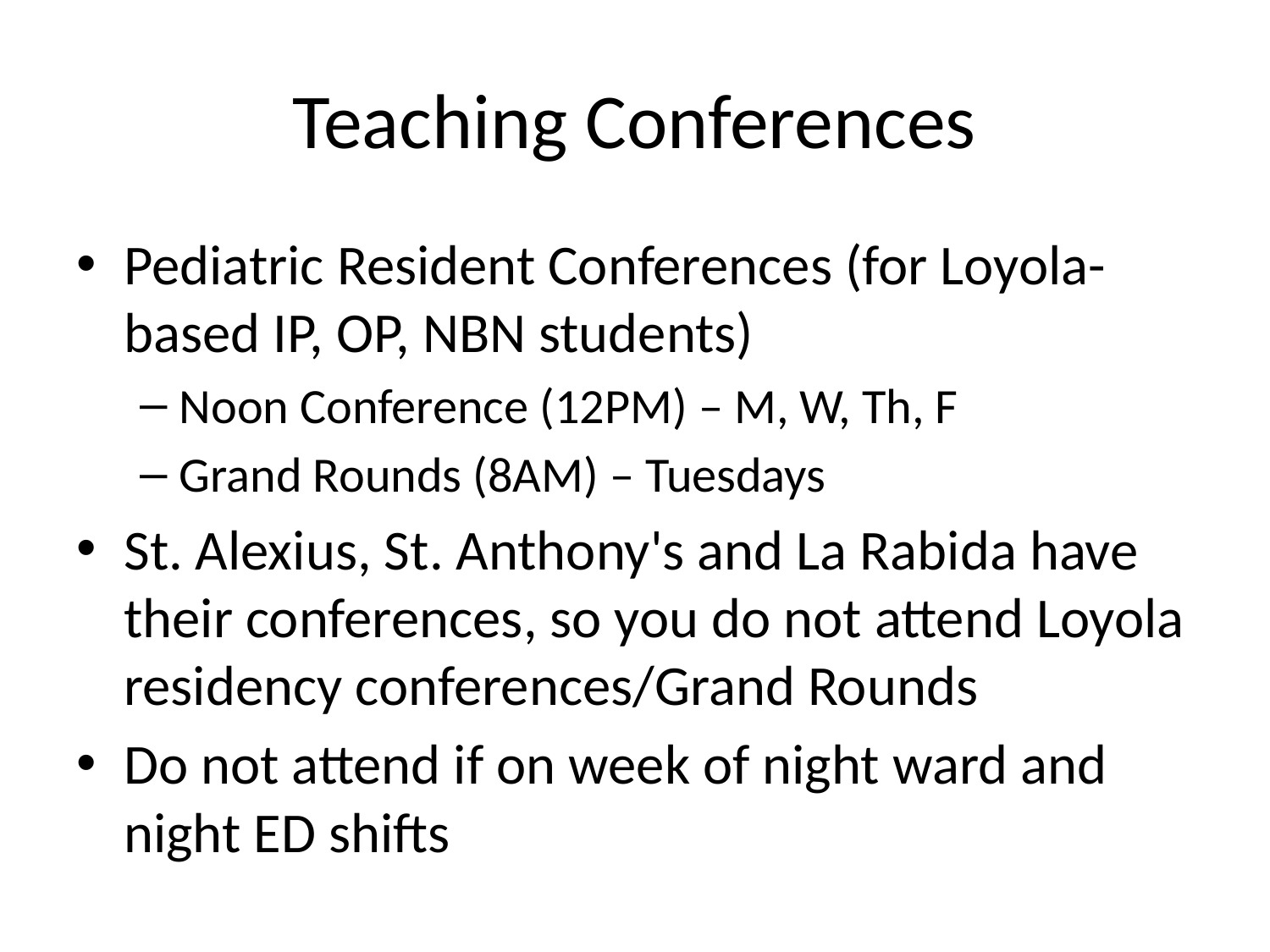

# Teaching Conferences
Pediatric Resident Conferences (for Loyola-based IP, OP, NBN students)
Noon Conference (12PM) – M, W, Th, F
Grand Rounds (8AM) – Tuesdays
St. Alexius, St. Anthony's and La Rabida have their conferences, so you do not attend Loyola residency conferences/Grand Rounds
Do not attend if on week of night ward and night ED shifts